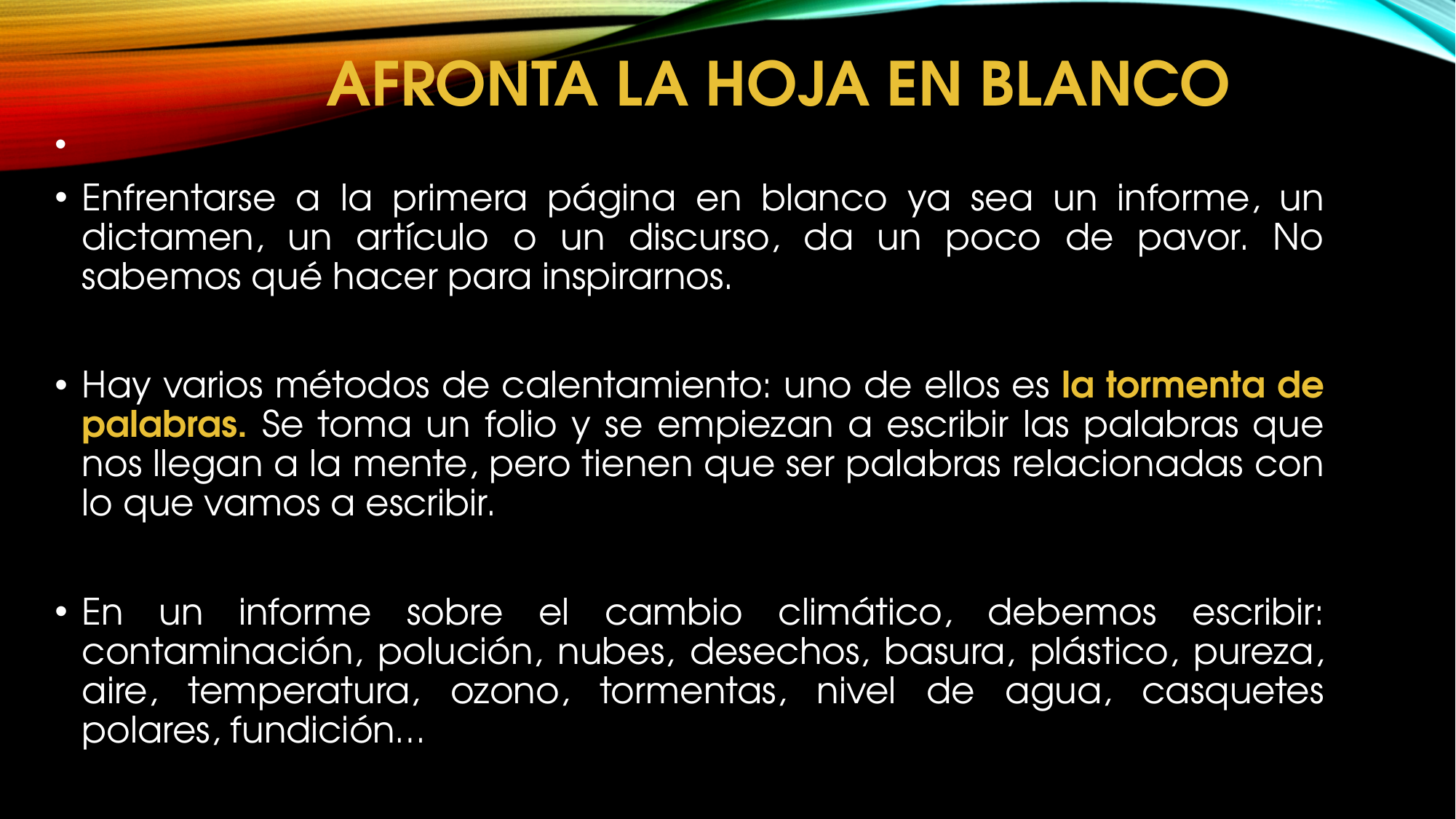

# AFRONTA LA HOJA EN BLANCO

Enfrentarse a la primera página en blanco ya sea un informe, un dictamen, un artículo o un discurso, da un poco de pavor. No sabemos qué hacer para inspirarnos.

Hay varios métodos de calentamiento: uno de ellos es la tormenta de palabras. Se toma un folio y se empiezan a escribir las palabras que nos llegan a la mente, pero tienen que ser palabras relacionadas con lo que vamos a escribir.

En un informe sobre el cambio climático, debemos escribir: contaminación, polución, nubes, desechos, basura, plástico, pureza, aire, temperatura, ozono, tormentas, nivel de agua, casquetes polares, fundición…